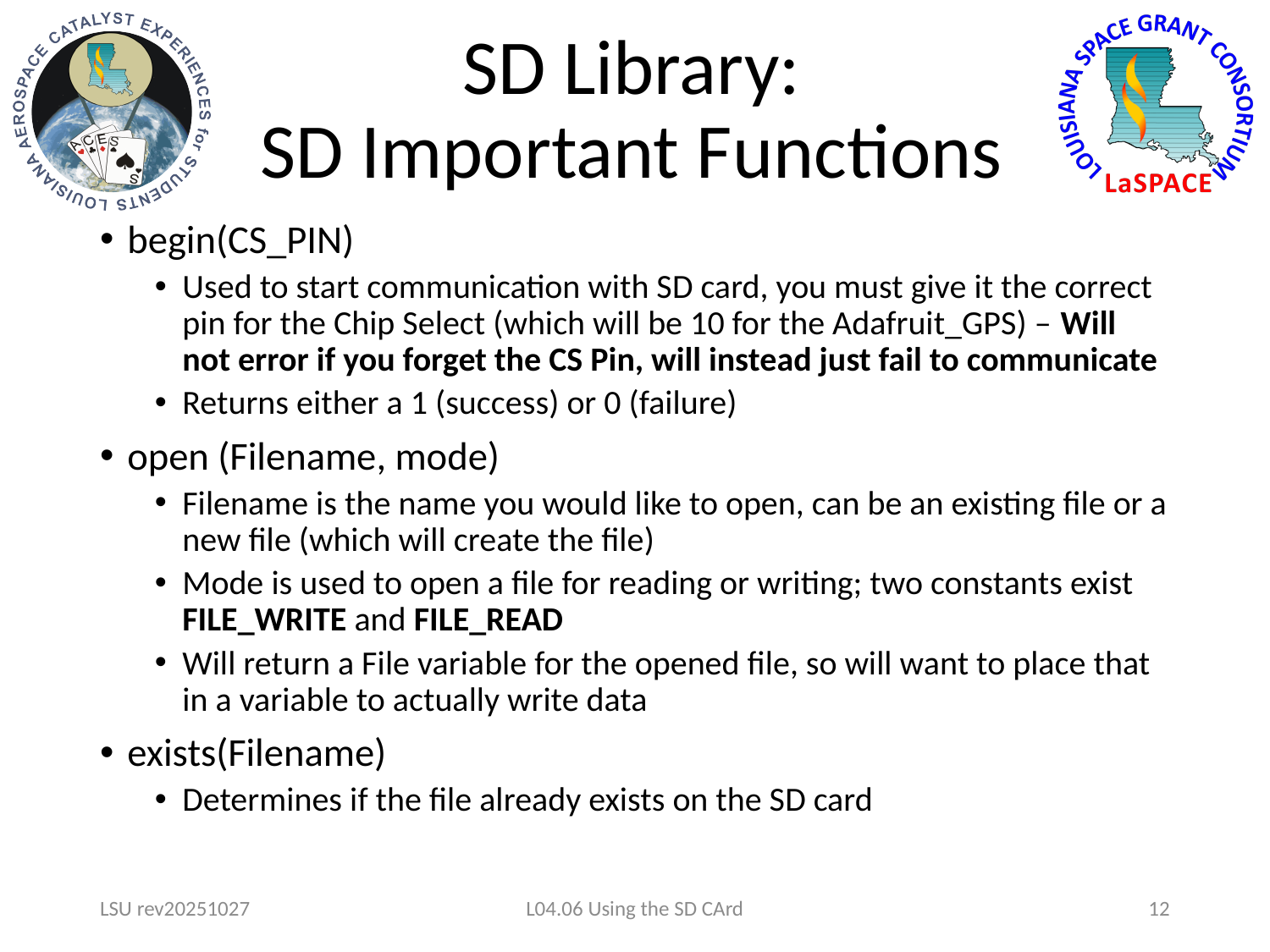

# SD Library: SD Important Functions
begin(CS_PIN)
Used to start communication with SD card, you must give it the correct pin for the Chip Select (which will be 10 for the Adafruit_GPS) – Will not error if you forget the CS Pin, will instead just fail to communicate
Returns either a 1 (success) or 0 (failure)
open (Filename, mode)
Filename is the name you would like to open, can be an existing file or a new file (which will create the file)
Mode is used to open a file for reading or writing; two constants exist FILE_WRITE and FILE_READ
Will return a File variable for the opened file, so will want to place that in a variable to actually write data
exists(Filename)
Determines if the file already exists on the SD card
LSU rev20251027
L04.06 Using the SD CArd
12